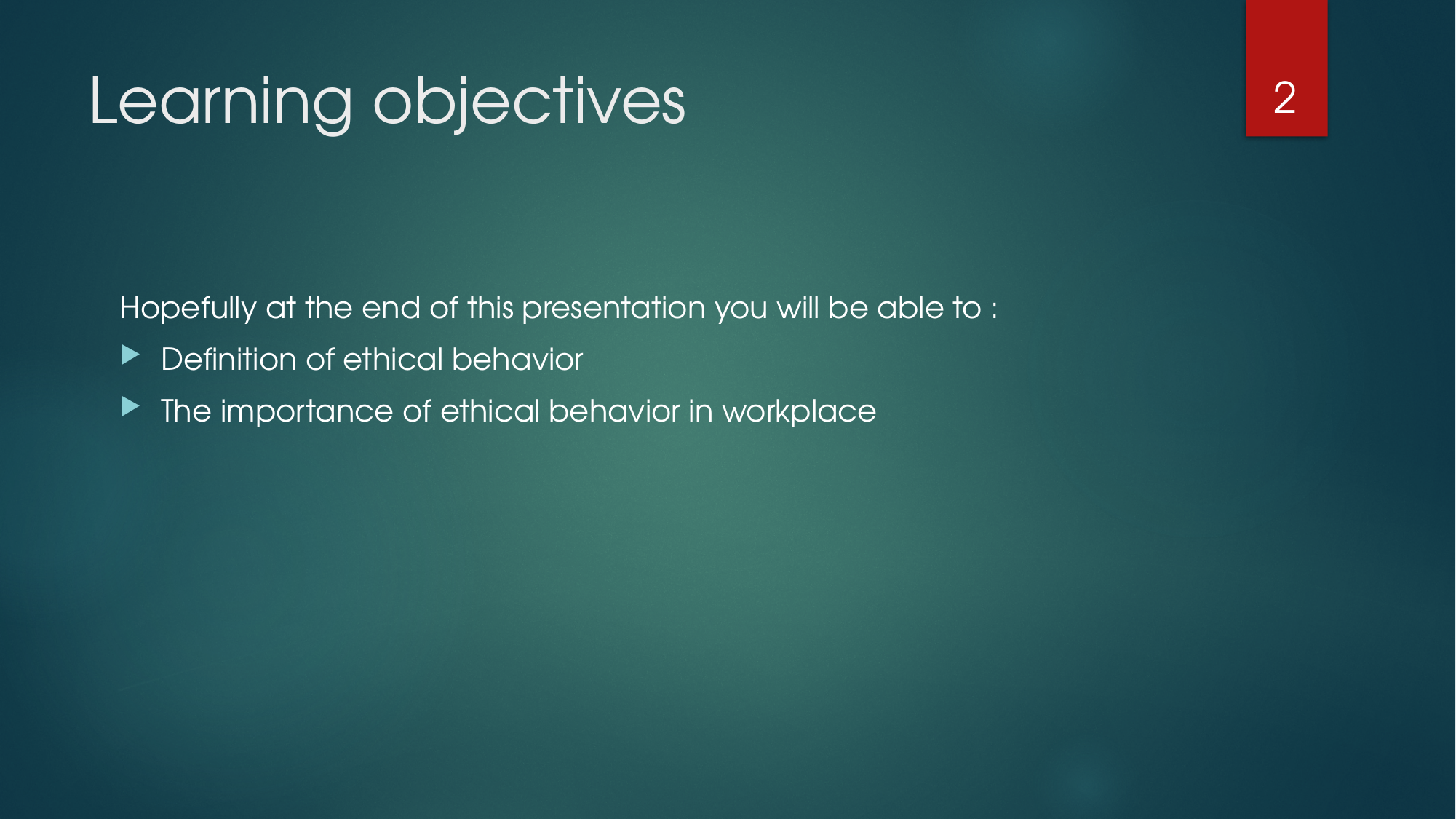

2
# Learning objectives
Hopefully at the end of this presentation you will be able to :
Definition of ethical behavior
The importance of ethical behavior in workplace